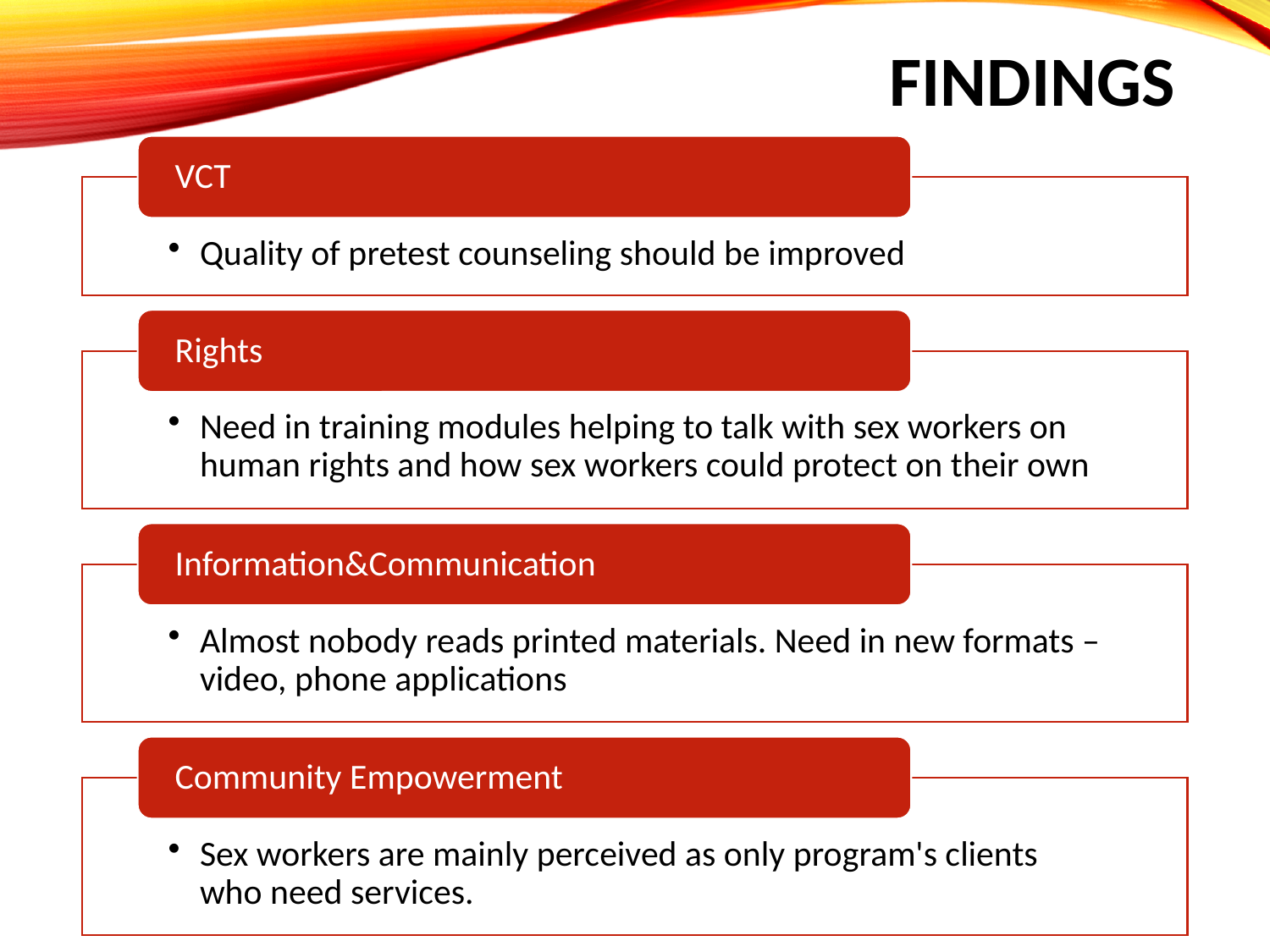

# findings
Quality of pretest counseling should be improved
VCT
Need in training modules helping to talk with sex workers on human rights and how sex workers could protect on their own
Rights
Almost nobody reads printed materials. Need in new formats – video, phone applications
Information&Communication
Sex workers are mainly perceived as only program's clients who need services.
Community Empowerment